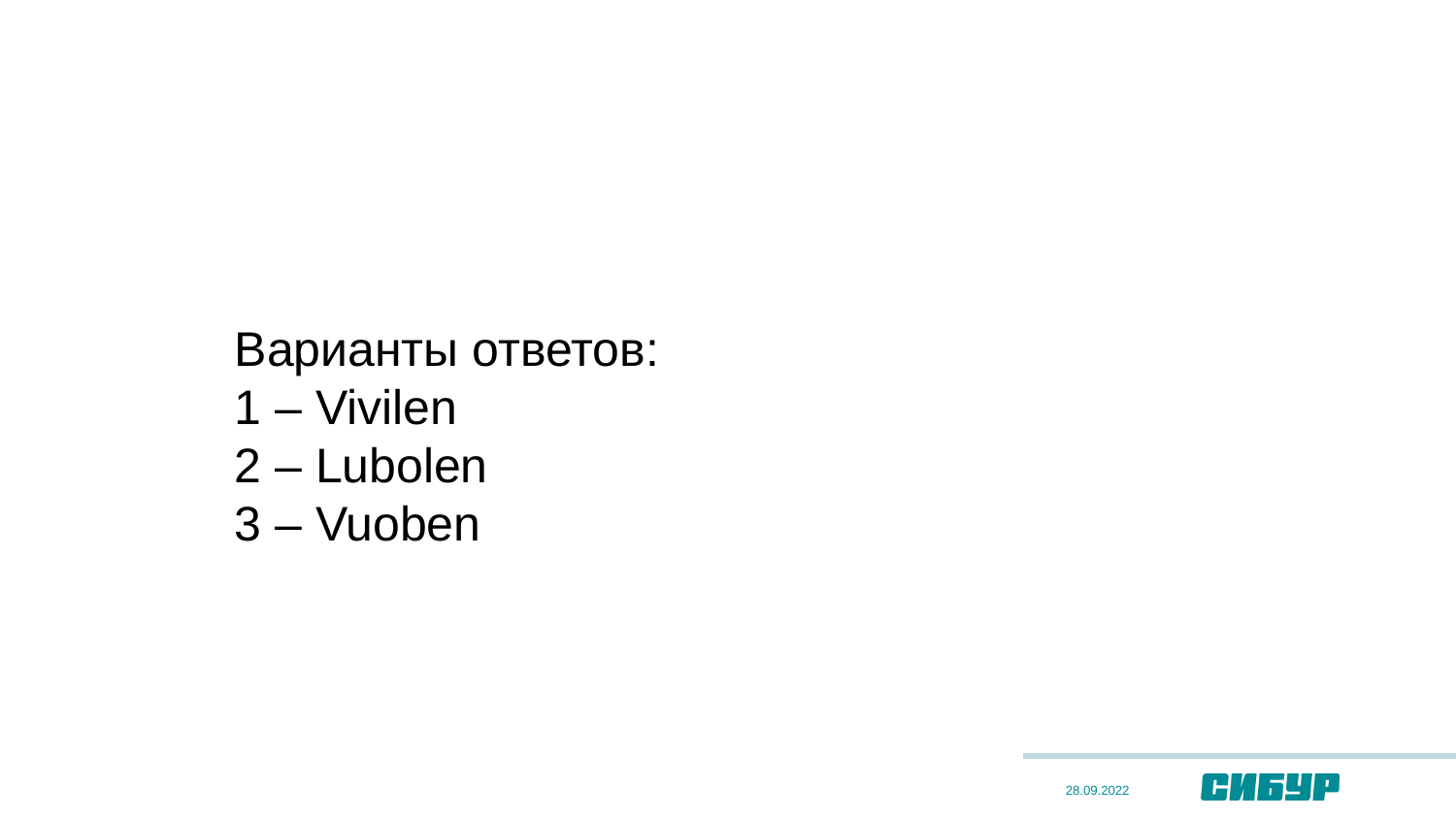

Варианты ответов:
1 – Vivilen
2 – Lubolen
3 – Vuoben
28.09.2022
35